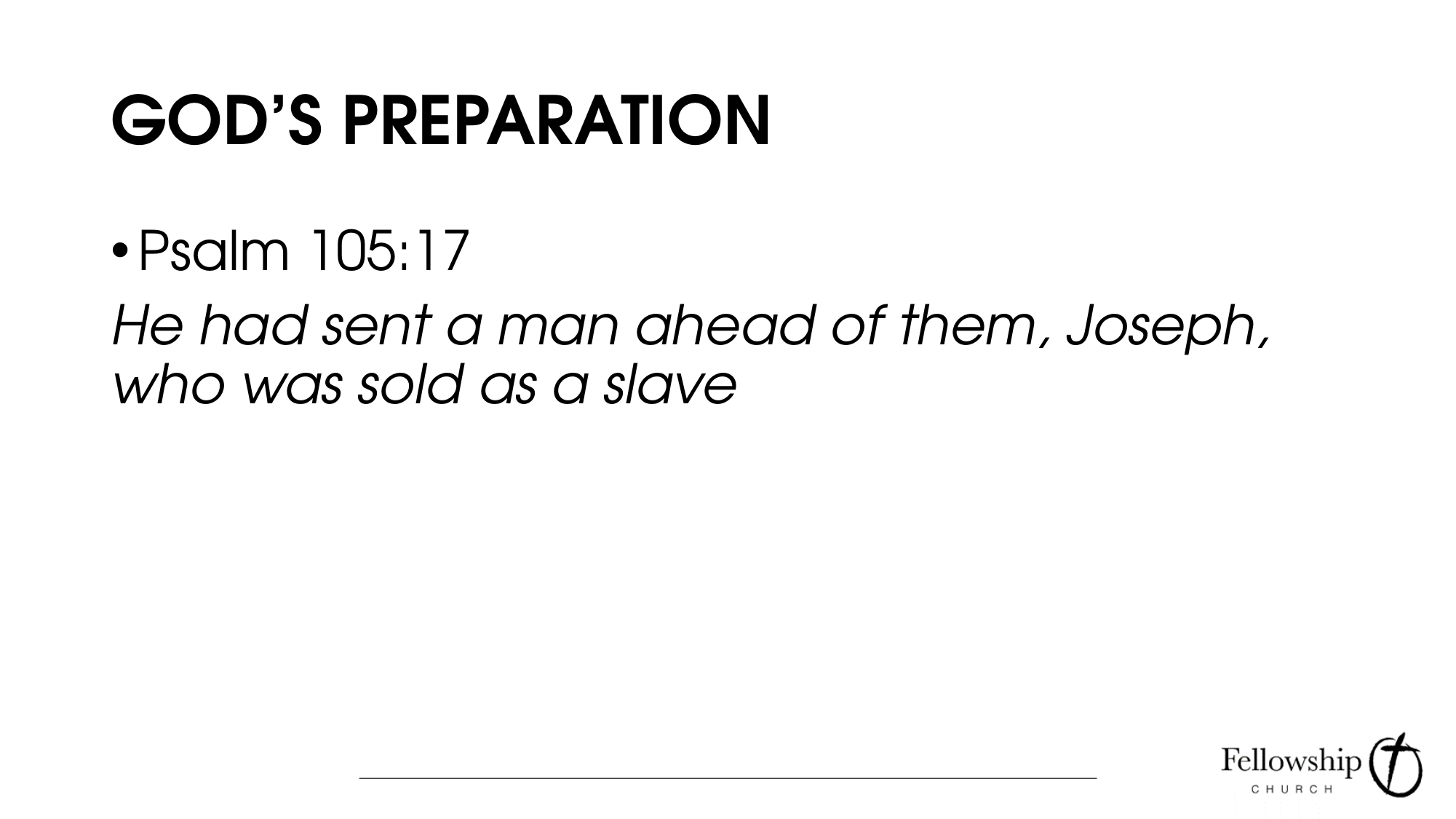

# GOD’S PREPARATION
Psalm 105:17
He had sent a man ahead of them, Joseph, who was sold as a slave